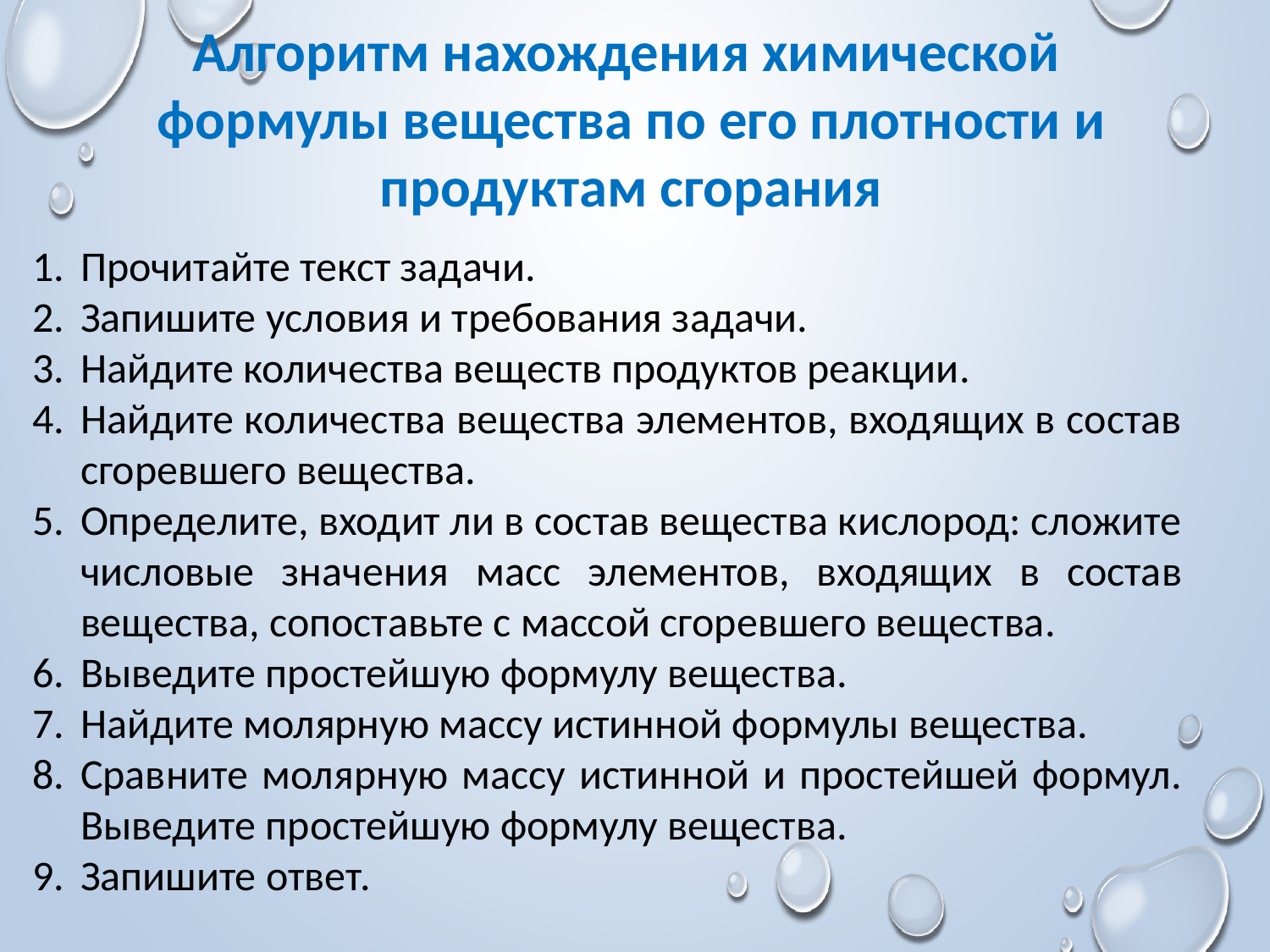

Алгоритм нахождения химической формулы вещества по его плотности и продуктам сгорания
Прочитайте текст задачи.
Запишите условия и требования задачи.
Найдите количества веществ продуктов реакции.
Найдите количества вещества элементов, входящих в состав сгоревшего вещества.
Определите, входит ли в состав вещества кислород: сложите числовые значения масс элементов, входящих в состав вещества, сопоставьте с массой сгоревшего вещества.
Выведите простейшую формулу вещества.
Найдите молярную массу истинной формулы вещества.
Сравните молярную массу истинной и простейшей формул. Выведите простейшую формулу вещества.
Запишите ответ.